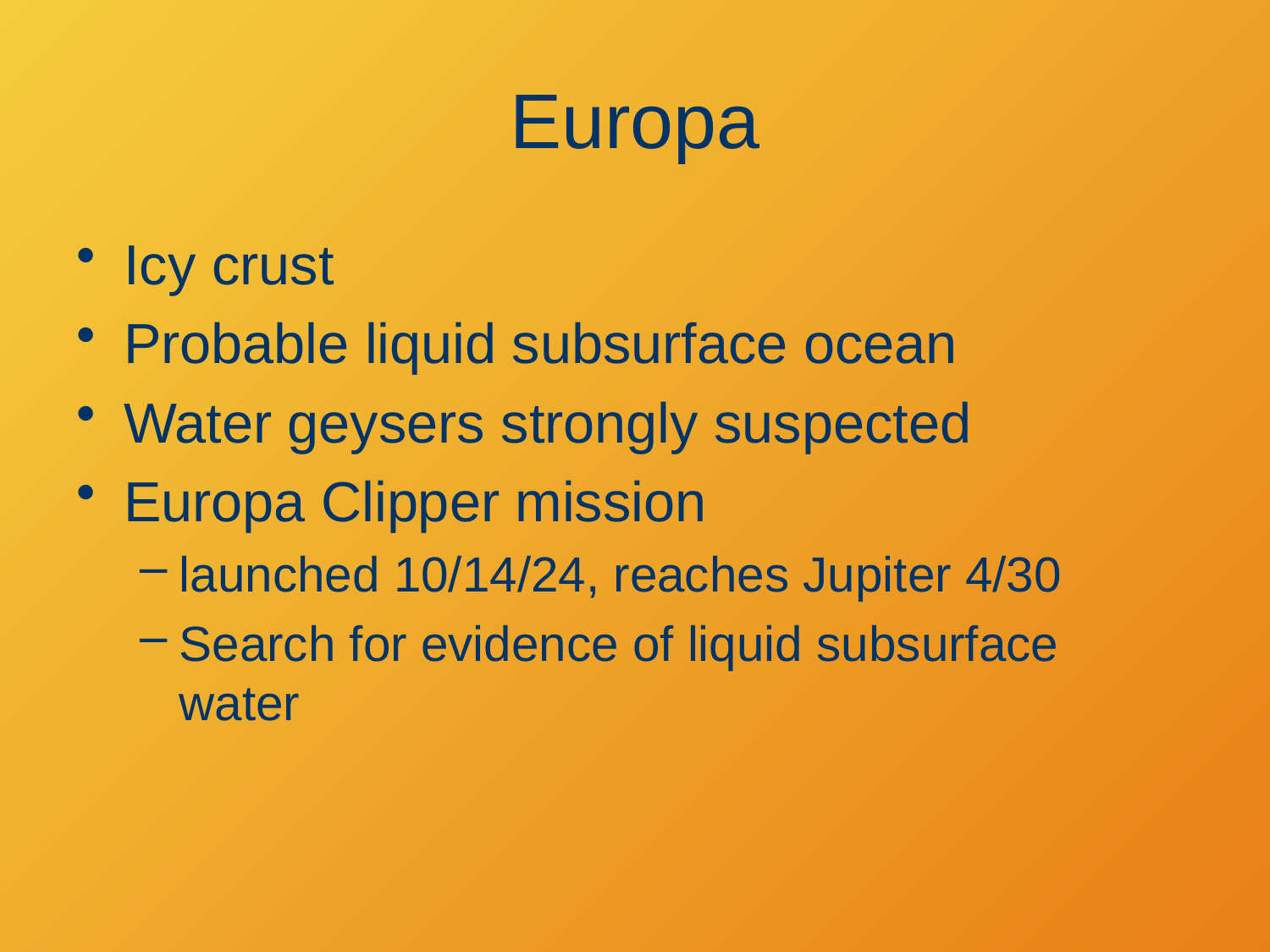

# Europa
Icy crust
Probable liquid subsurface ocean
Water geysers strongly suspected
Europa Clipper mission
launched 10/14/24, reaches Jupiter 4/30
Search for evidence of liquid subsurface water